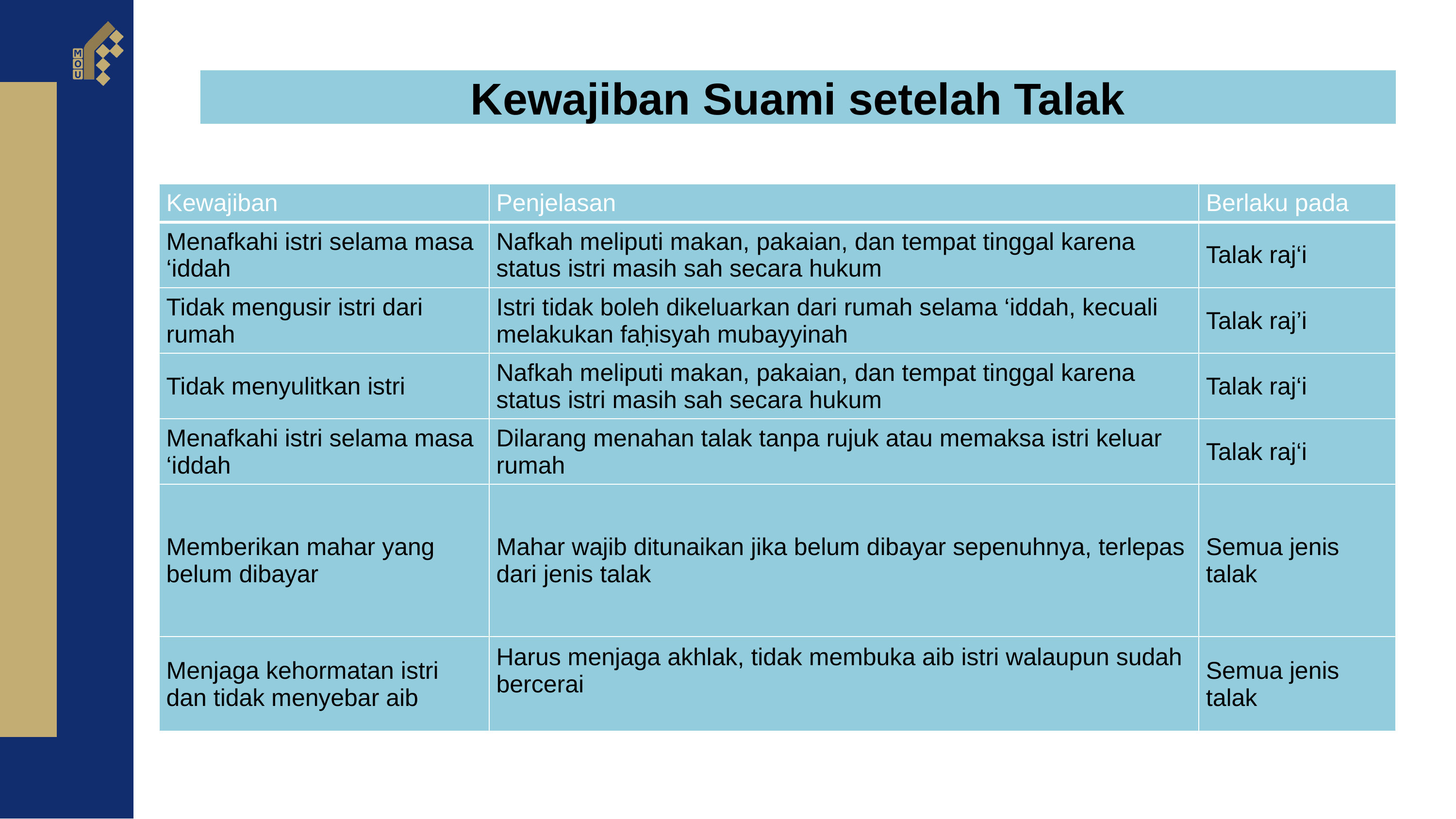

Kewajiban Suami setelah Talak
| Kewajiban | Penjelasan | Berlaku pada |
| --- | --- | --- |
| Menafkahi istri selama masa ‘iddah | Nafkah meliputi makan, pakaian, dan tempat tinggal karena status istri masih sah secara hukum | Talak raj‘i |
| Tidak mengusir istri dari rumah | Istri tidak boleh dikeluarkan dari rumah selama ‘iddah, kecuali melakukan faḥisyah mubayyinah | Talak raj’i |
| Tidak menyulitkan istri | Nafkah meliputi makan, pakaian, dan tempat tinggal karena status istri masih sah secara hukum | Talak raj‘i |
| Menafkahi istri selama masa ‘iddah | Dilarang menahan talak tanpa rujuk atau memaksa istri keluar rumah | Talak raj‘i |
| Memberikan mahar yang belum dibayar | Mahar wajib ditunaikan jika belum dibayar sepenuhnya, terlepas dari jenis talak | Semua jenis talak |
| Menjaga kehormatan istri dan tidak menyebar aib | Harus menjaga akhlak, tidak membuka aib istri walaupun sudah bercerai | Semua jenis talak |